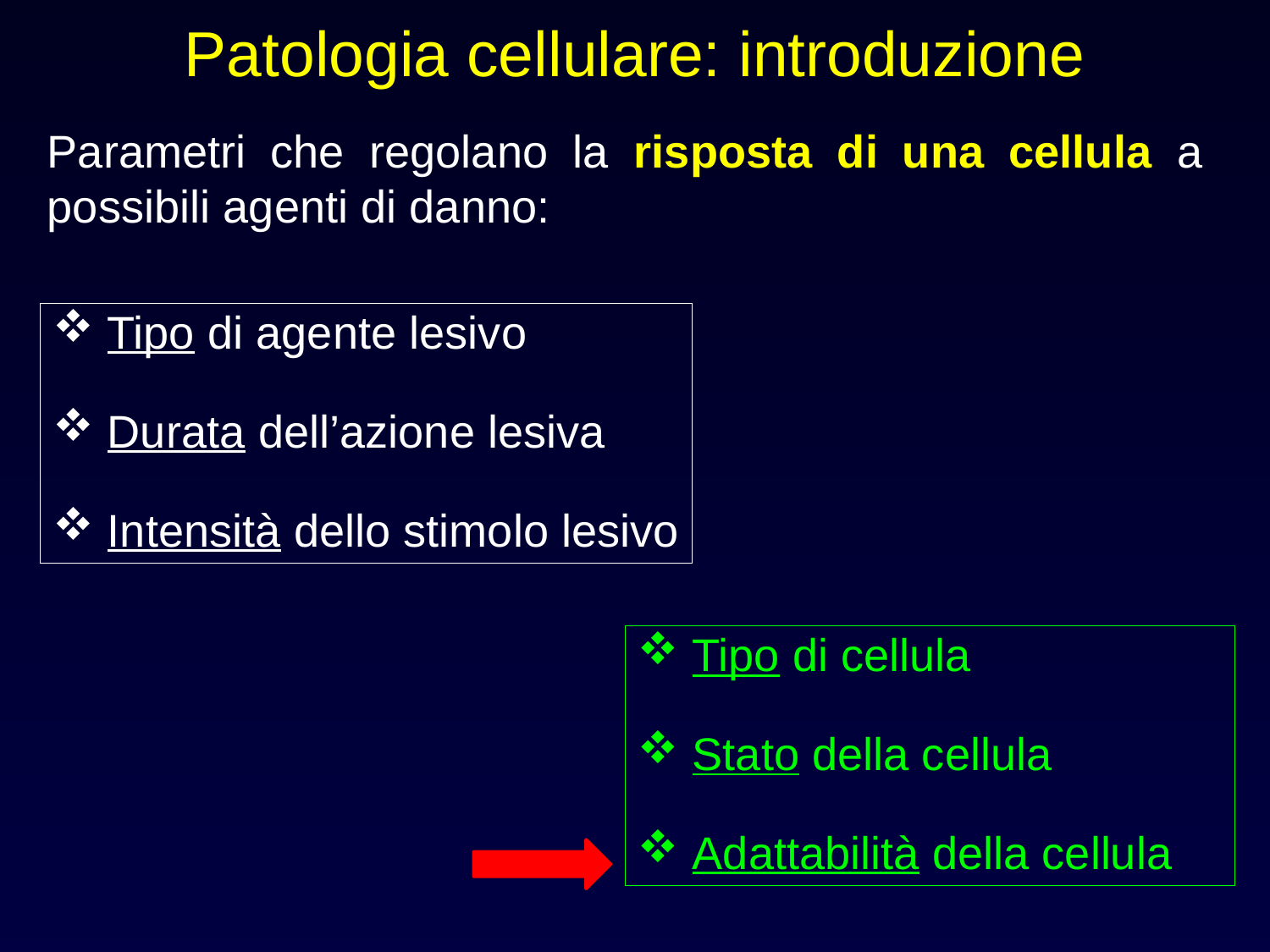

# Patologia cellulare: introduzione
Parametri che regolano la risposta di una cellula a possibili agenti di danno:
 Tipo di agente lesivo

 Durata dell’azione lesiva

 Intensità dello stimolo lesivo
 Tipo di cellula

 Stato della cellula

 Adattabilità della cellula